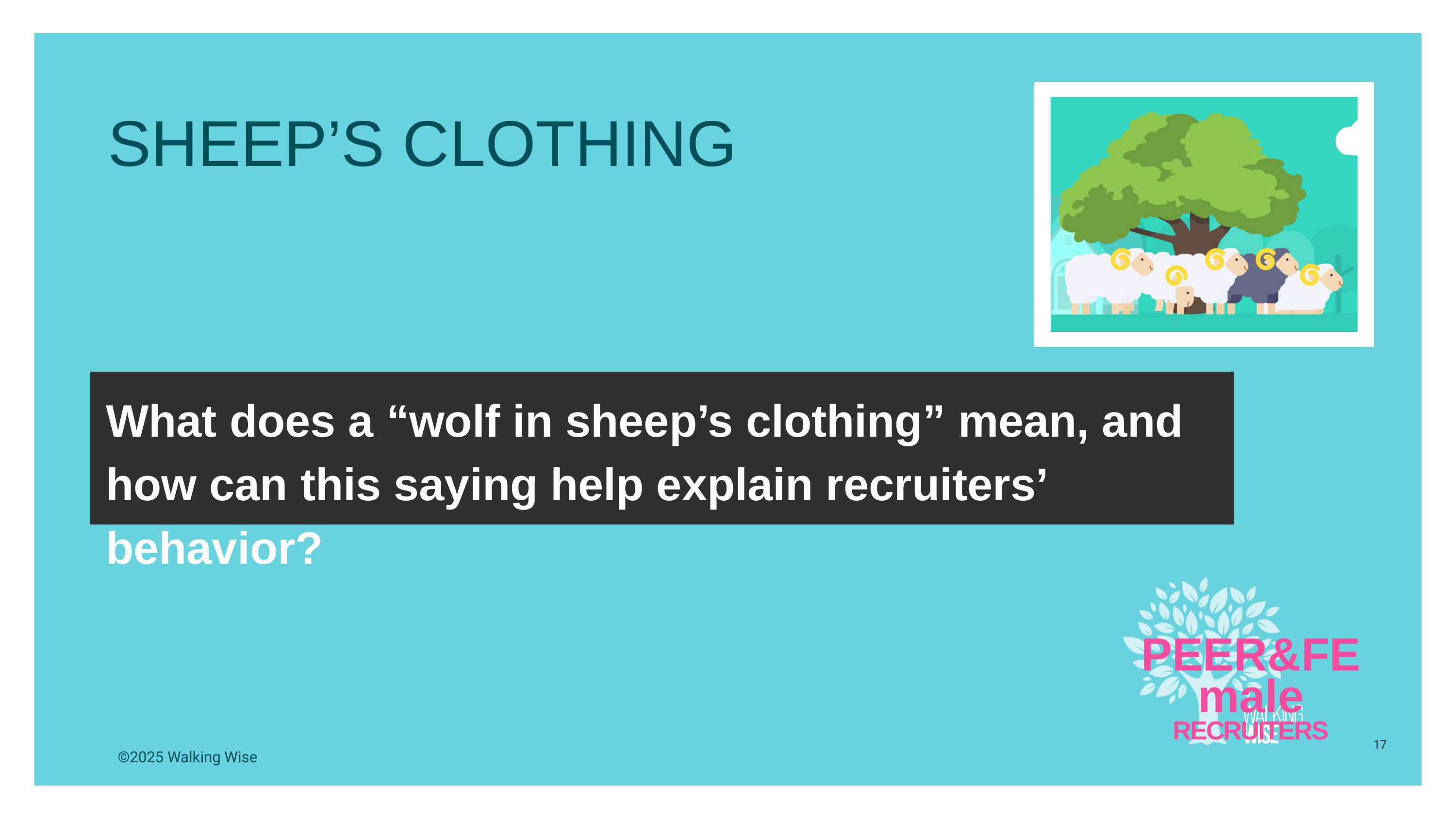

SHEEP’S CLOTHING

What does a “wolf in sheep’s clothing” mean, and how can this saying help explain recruiters’ behavior?

PEER&FEmale
RECRUITERS

17
©2025 Walking Wise